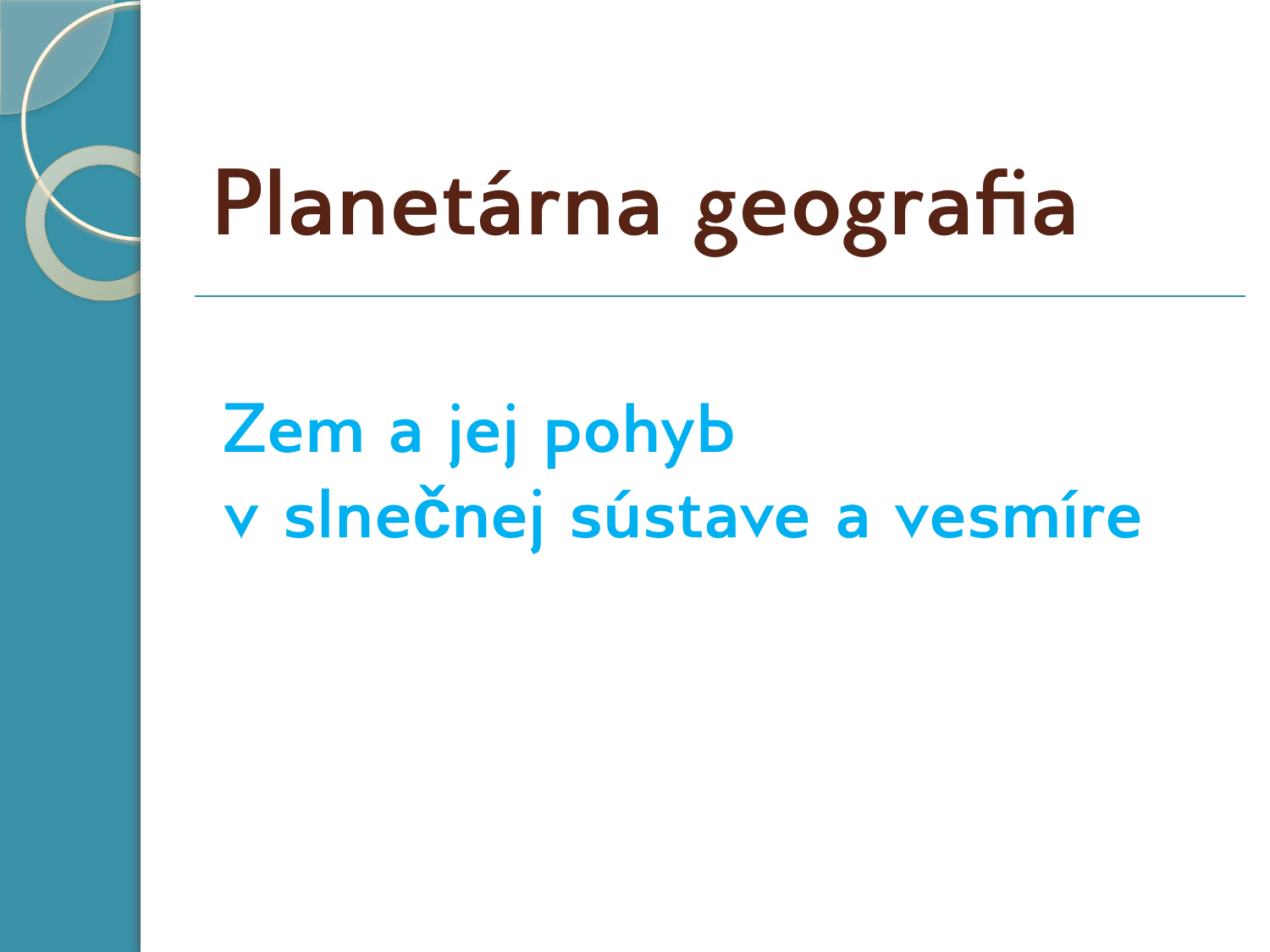

# Planetárna geografia
Zem a jej pohyb
v slnečnej sústave a vesmíre